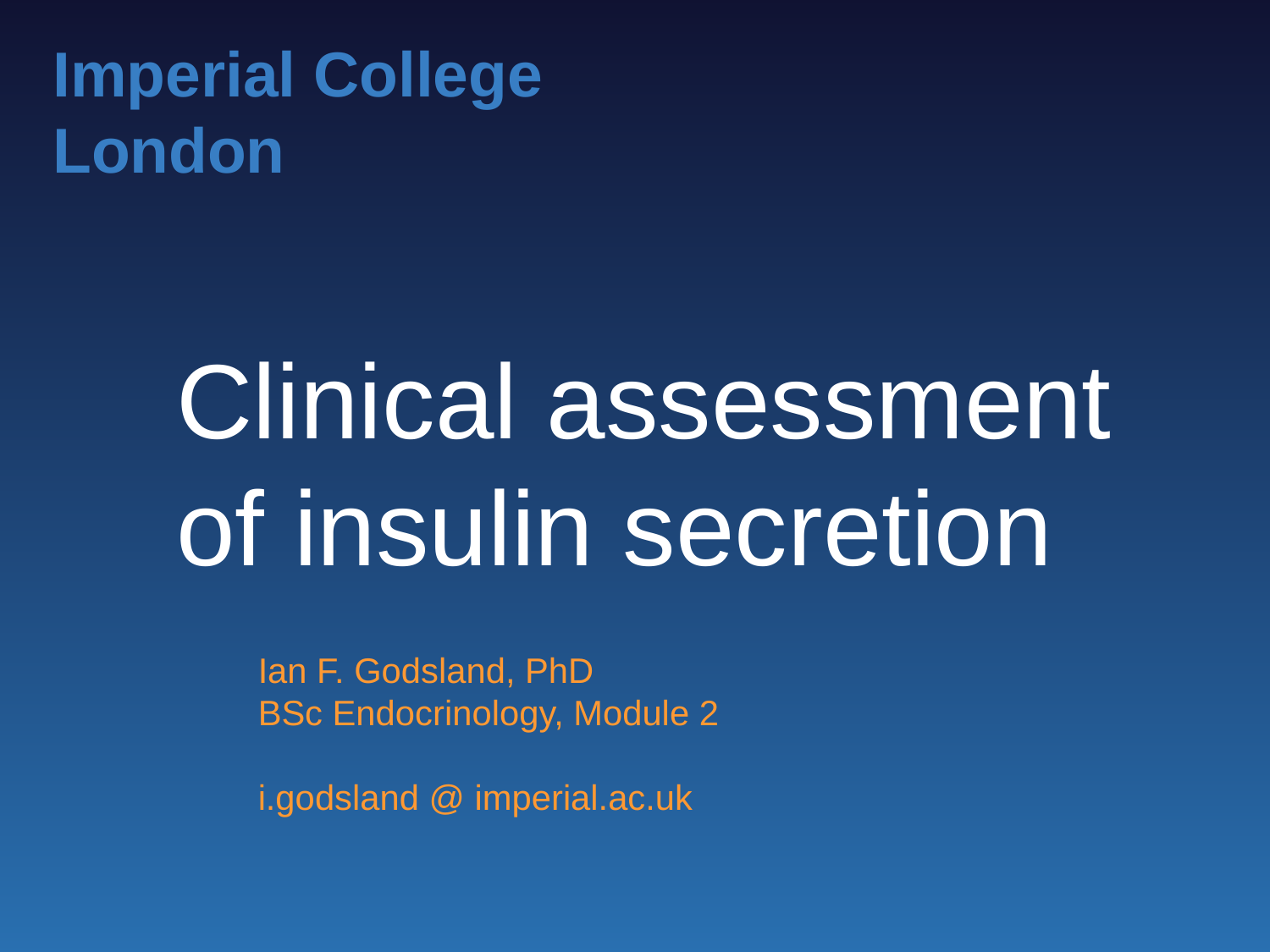

Imperial College
London
Clinical assessment of insulin secretion
Ian F. Godsland, PhD
BSc Endocrinology, Module 2

i.godsland @ imperial.ac.uk